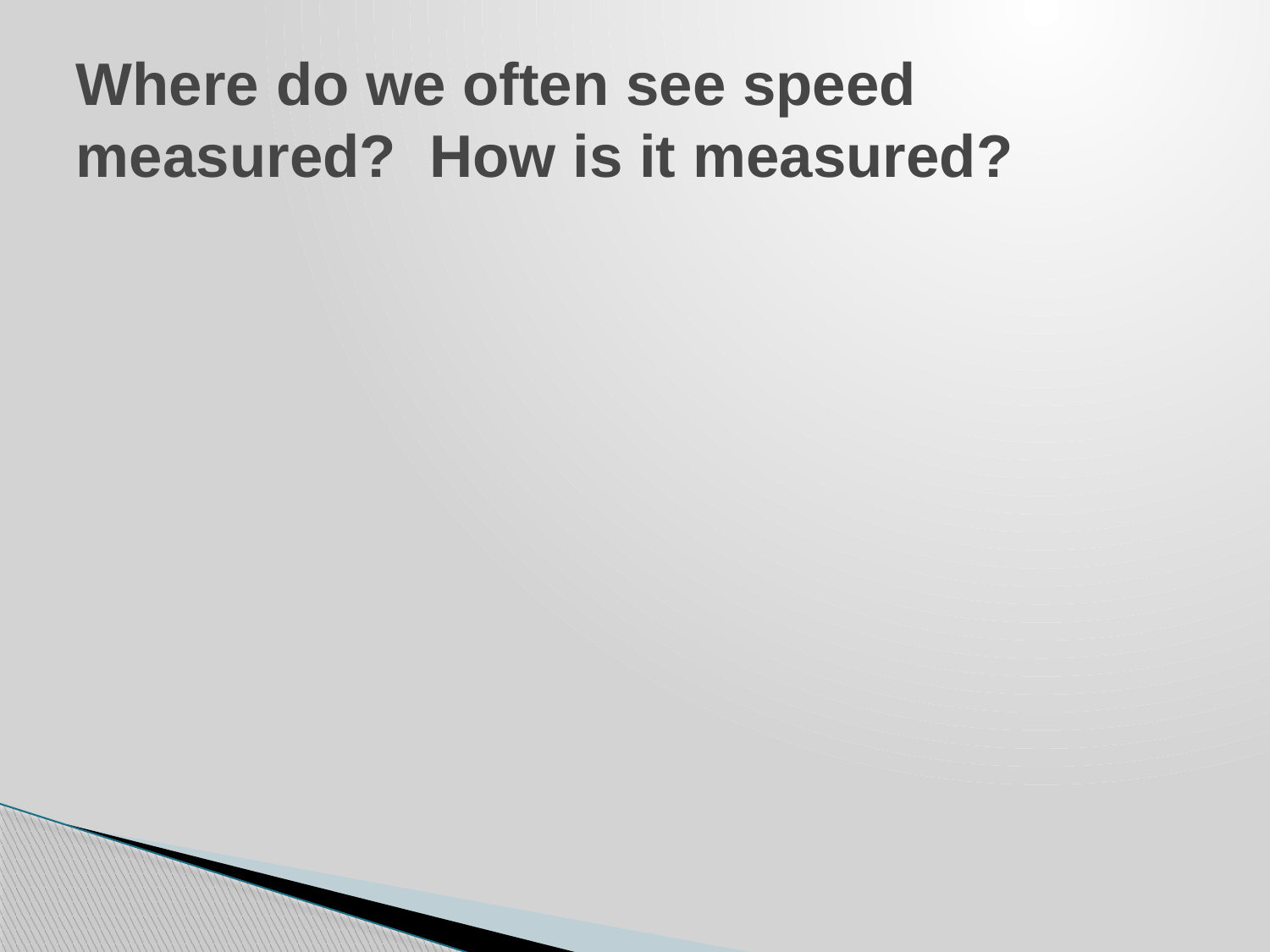

# Where do we often see speed measured?  How is it measured?